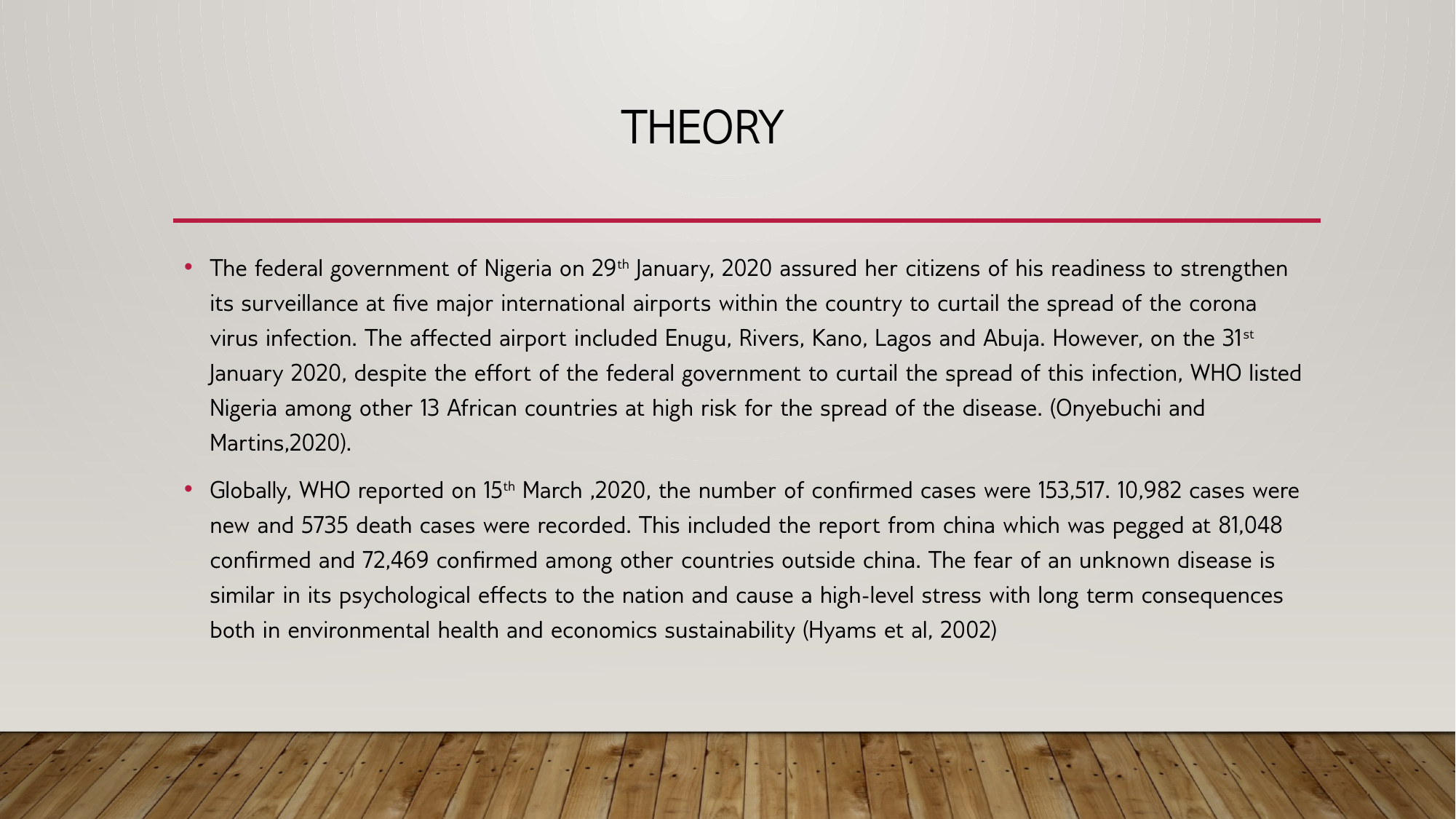

# THEORY
The federal government of Nigeria on 29th January, 2020 assured her citizens of his readiness to strengthen its surveillance at five major international airports within the country to curtail the spread of the corona virus infection. The affected airport included Enugu, Rivers, Kano, Lagos and Abuja. However, on the 31st January 2020, despite the effort of the federal government to curtail the spread of this infection, WHO listed Nigeria among other 13 African countries at high risk for the spread of the disease. (Onyebuchi and Martins,2020).
Globally, WHO reported on 15th March ,2020, the number of confirmed cases were 153,517. 10,982 cases were new and 5735 death cases were recorded. This included the report from china which was pegged at 81,048 confirmed and 72,469 confirmed among other countries outside china. The fear of an unknown disease is similar in its psychological effects to the nation and cause a high-level stress with long term consequences both in environmental health and economics sustainability (Hyams et al, 2002)